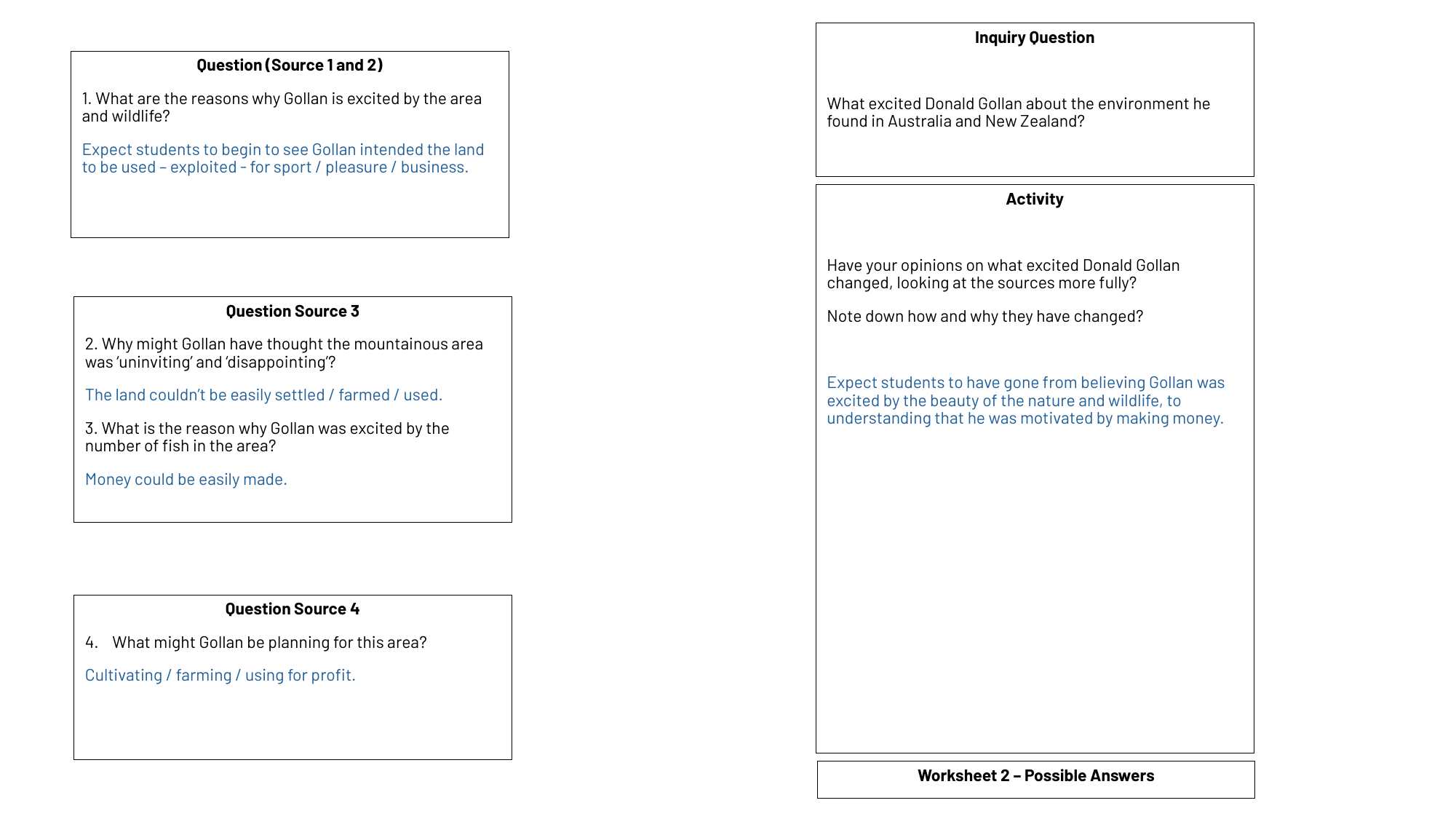

Inquiry Question

What excited Donald Gollan about the environment he found in Australia and New Zealand?

Question (Source 1 and 2)
1. What are the reasons why Gollan is excited by the area and wildlife?
Expect students to begin to see Gollan intended the land to be used – exploited - for sport / pleasure / business.
Activity

Have your opinions on what excited Donald Gollan changed, looking at the sources more fully?
Note down how and why they have changed?

Expect students to have gone from believing Gollan was excited by the beauty of the nature and wildlife, to understanding that he was motivated by making money.

Question Source 3
2. Why might Gollan have thought the mountainous area was ‘uninviting’ and ‘disappointing’?
The land couldn’t be easily settled / farmed / used.
3. What is the reason why Gollan was excited by the number of fish in the area?
Money could be easily made.

Question Source 4
What might Gollan be planning for this area?
Cultivating / farming / using for profit.
Worksheet 2 – Possible Answers